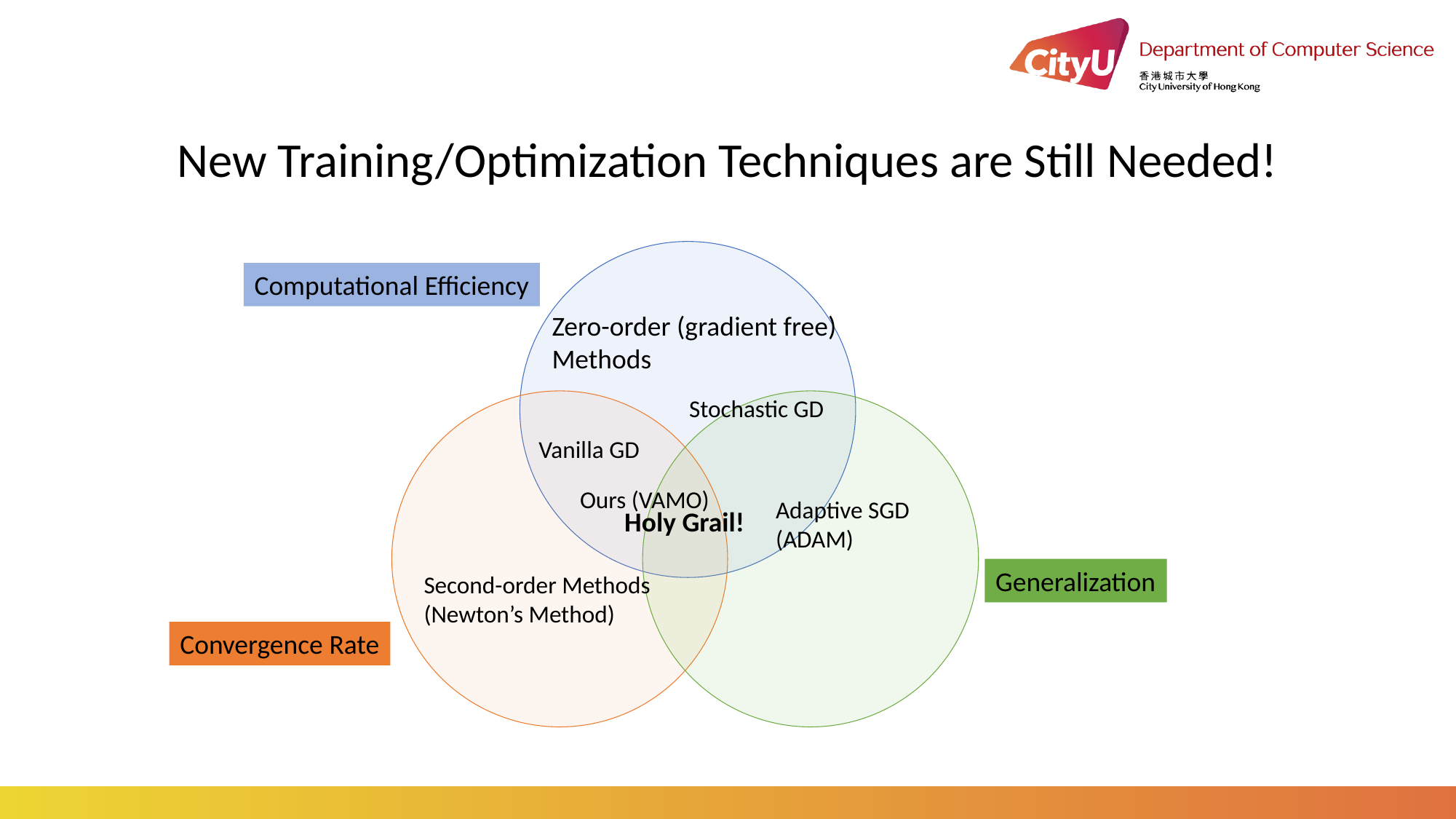

New Training/Optimization Techniques are Still Needed!

Computational Efficiency
Zero-order (gradient free)
Methods
Stochastic GD

Vanilla GD
Ours (VAMO)
Adaptive SGD
(ADAM)
Holy Grail!
Generalization
Second-order Methods
(Newton’s Method)
Convergence Rate